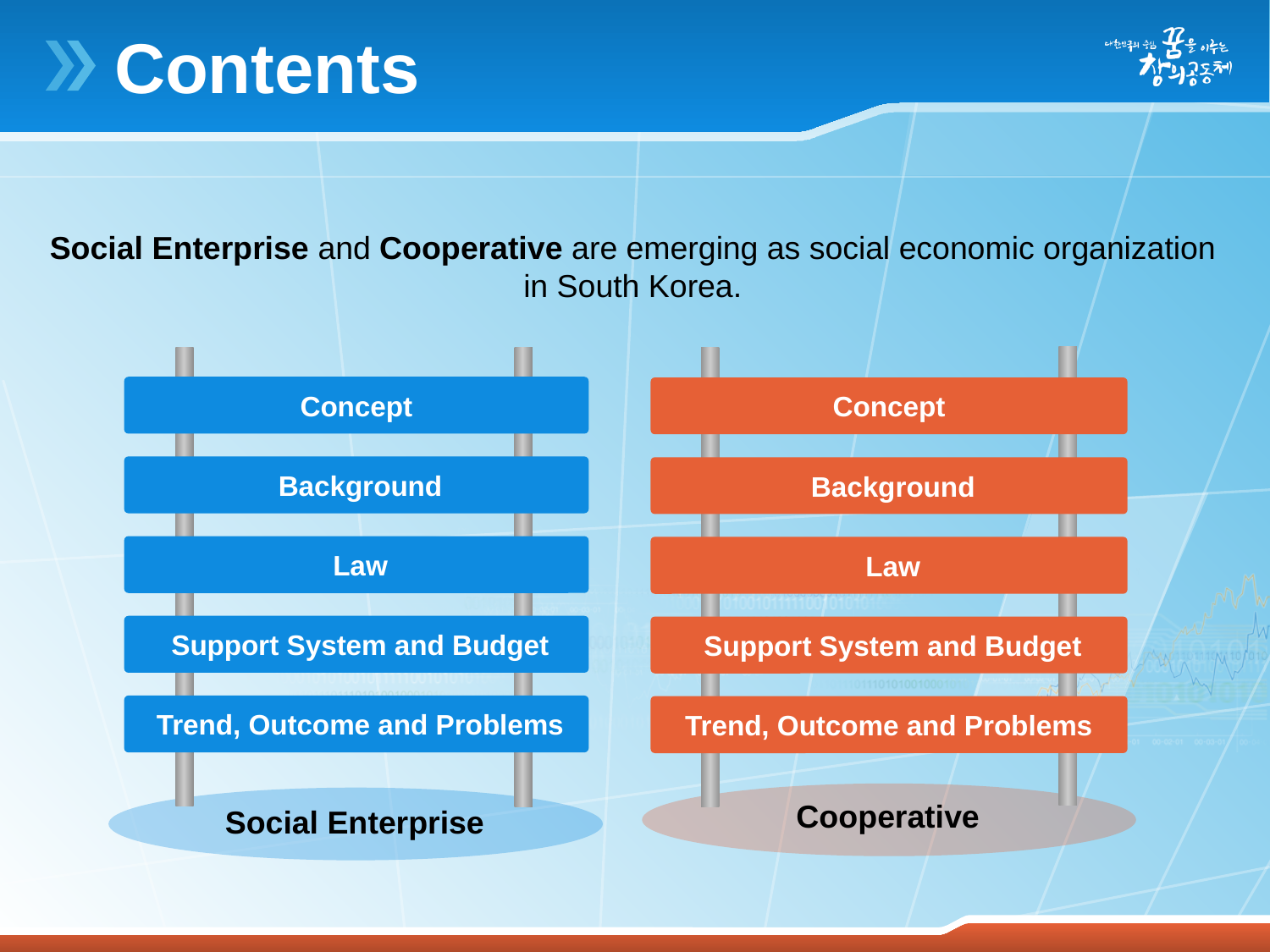

# Contents
Social Enterprise and Cooperative are emerging as social economic organization
in South Korea.

Concept
 Background
 Law
 Support System and Budget
 Trend, Outcome and Problems

Concept
 Background
 Law
 Support System and Budget
Trend, Outcome and Problems

Cooperative
Social Enterprise